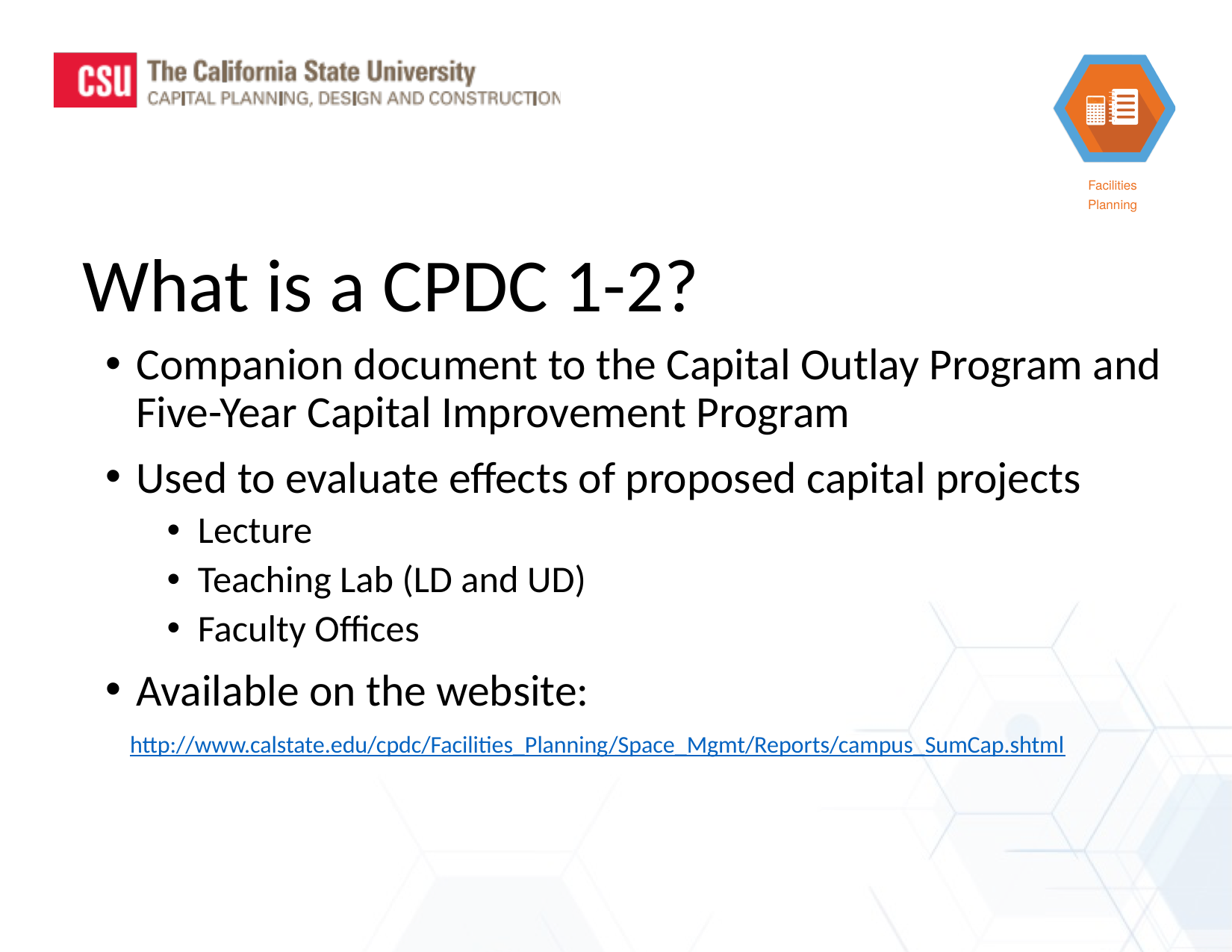

What is a CPDC 1-2?
Companion document to the Capital Outlay Program and Five-Year Capital Improvement Program
Used to evaluate effects of proposed capital projects
Lecture
Teaching Lab (LD and UD)
Faculty Offices
Available on the website:
           http://www.calstate.edu/cpdc/Facilities_Planning/Space_Mgmt/Reports/campus_SumCap.shtml